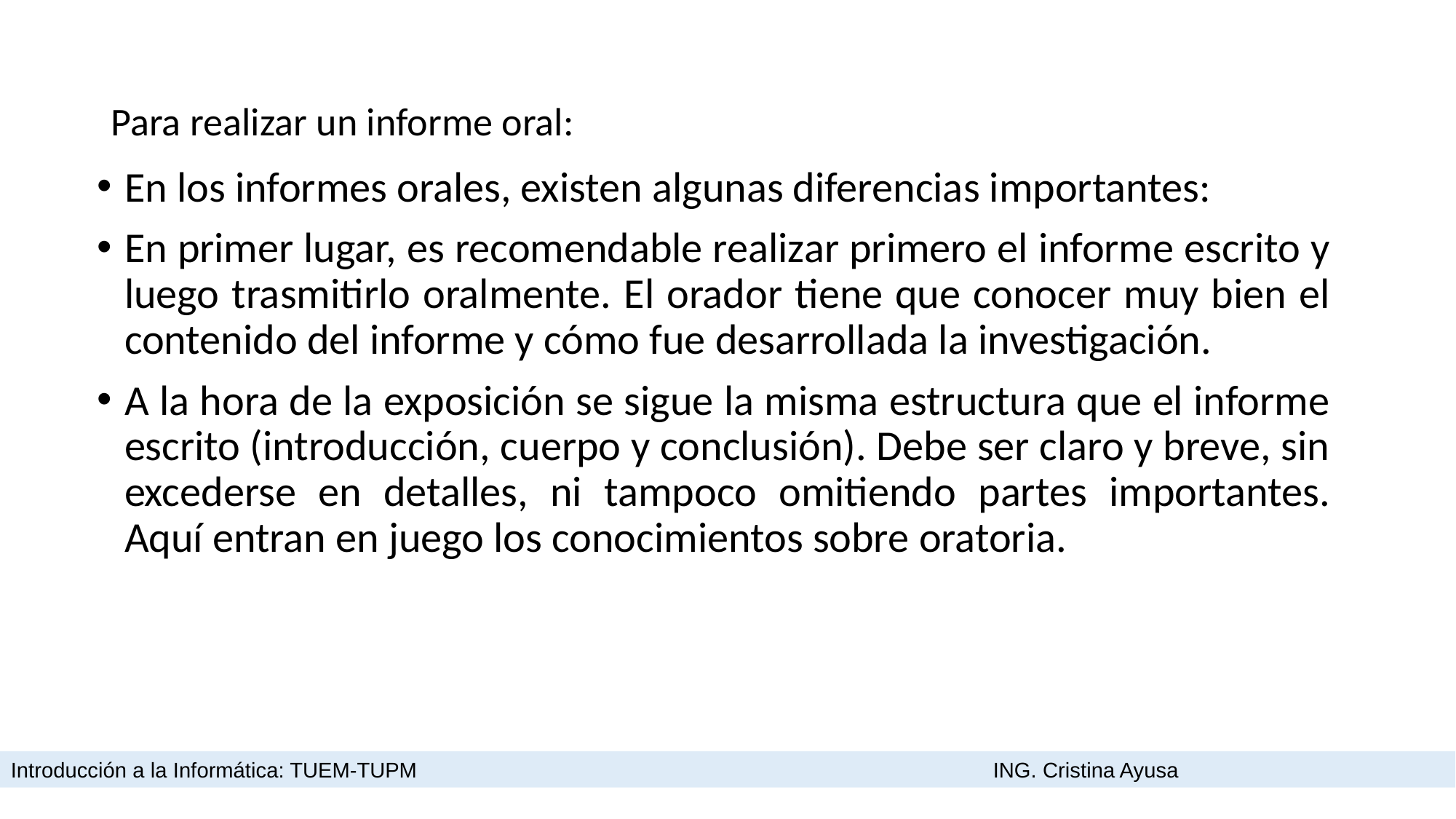

# Para realizar un informe oral:
En los informes orales, existen algunas diferencias importantes:
En primer lugar, es recomendable realizar primero el informe escrito y luego trasmitirlo oralmente. El orador tiene que conocer muy bien el contenido del informe y cómo fue desarrollada la investigación.
A la hora de la exposición se sigue la misma estructura que el informe escrito (introducción, cuerpo y conclusión). Debe ser claro y breve, sin excederse en detalles, ni tampoco omitiendo partes importantes. Aquí entran en juego los conocimientos sobre oratoria.

Introducción a la Informática: TUEM-TUPM						ING. Cristina Ayusa